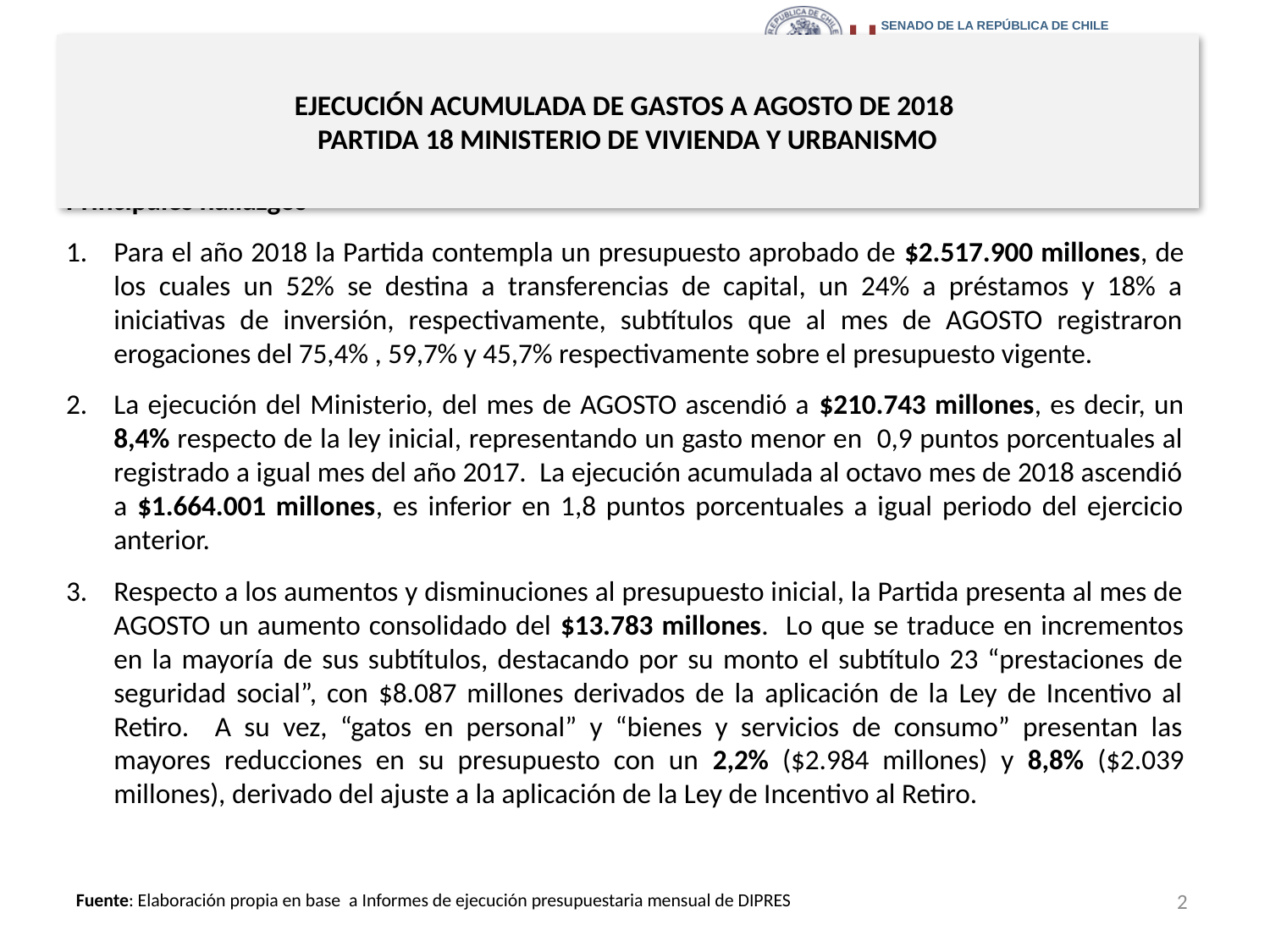

# EJECUCIÓN ACUMULADA DE GASTOS A AGOSTO DE 2018 PARTIDA 18 MINISTERIO DE VIVIENDA Y URBANISMO
Principales hallazgos
Para el año 2018 la Partida contempla un presupuesto aprobado de $2.517.900 millones, de los cuales un 52% se destina a transferencias de capital, un 24% a préstamos y 18% a iniciativas de inversión, respectivamente, subtítulos que al mes de AGOSTO registraron erogaciones del 75,4% , 59,7% y 45,7% respectivamente sobre el presupuesto vigente.
La ejecución del Ministerio, del mes de AGOSTO ascendió a $210.743 millones, es decir, un 8,4% respecto de la ley inicial, representando un gasto menor en  0,9 puntos porcentuales al registrado a igual mes del año 2017.  La ejecución acumulada al octavo mes de 2018 ascendió a $1.664.001 millones, es inferior en 1,8 puntos porcentuales a igual periodo del ejercicio anterior.
Respecto a los aumentos y disminuciones al presupuesto inicial, la Partida presenta al mes de AGOSTO un aumento consolidado del $13.783 millones.  Lo que se traduce en incrementos en la mayoría de sus subtítulos, destacando por su monto el subtítulo 23 “prestaciones de seguridad social”, con $8.087 millones derivados de la aplicación de la Ley de Incentivo al Retiro.  A su vez, “gatos en personal” y “bienes y servicios de consumo” presentan las mayores reducciones en su presupuesto con un 2,2% ($2.984 millones) y 8,8% ($2.039 millones), derivado del ajuste a la aplicación de la Ley de Incentivo al Retiro.

2